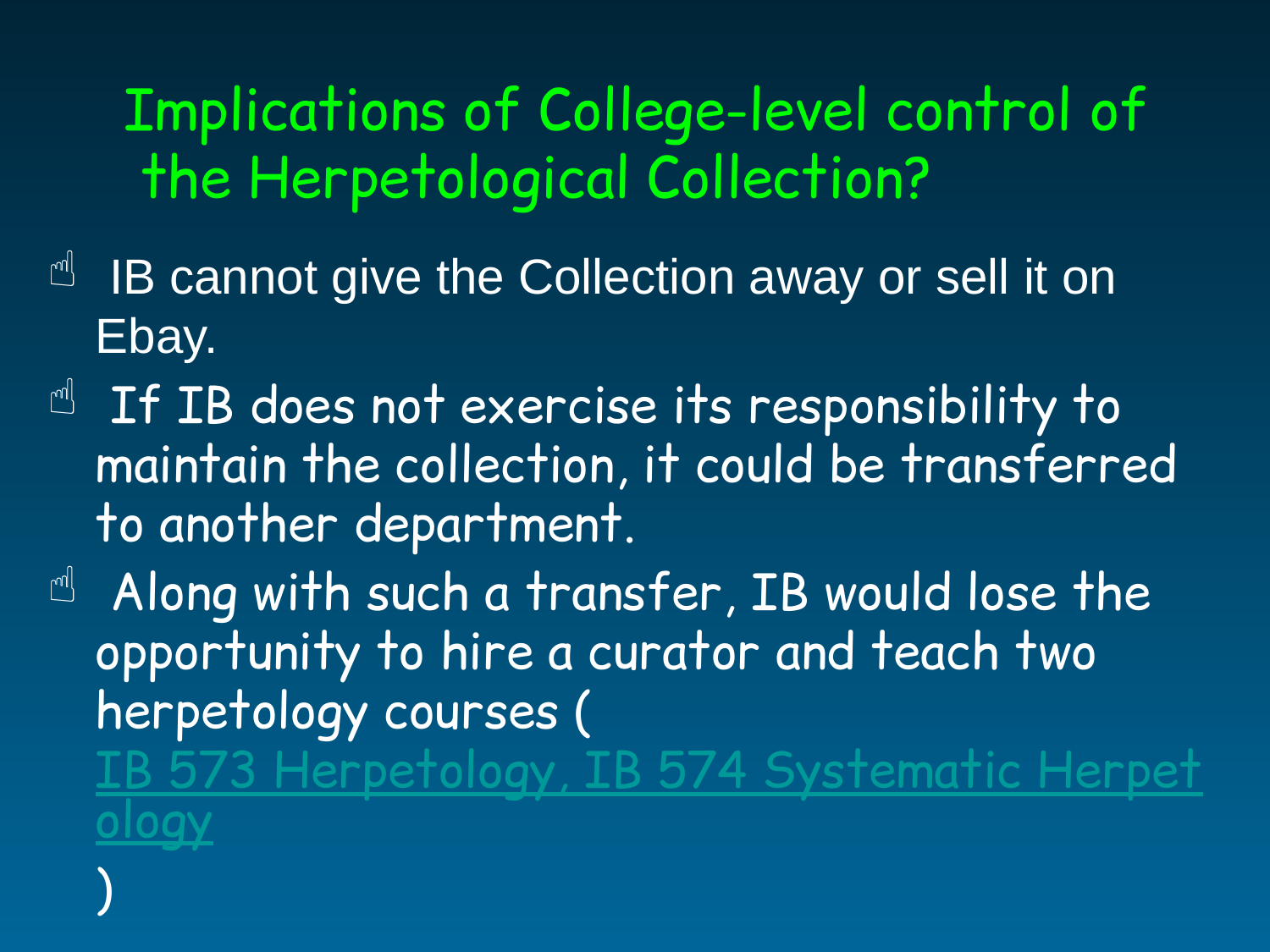

Implications of College-level control of
 the Herpetological Collection?

 IB cannot give the Collection away or sell it on Ebay.
 If IB does not exercise its responsibility to maintain the collection, it could be transferred to another department.
 Along with such a transfer, IB would lose the opportunity to hire a curator and teach two herpetology courses (IB 573 Herpetology, IB 574 Systematic Herpetology)